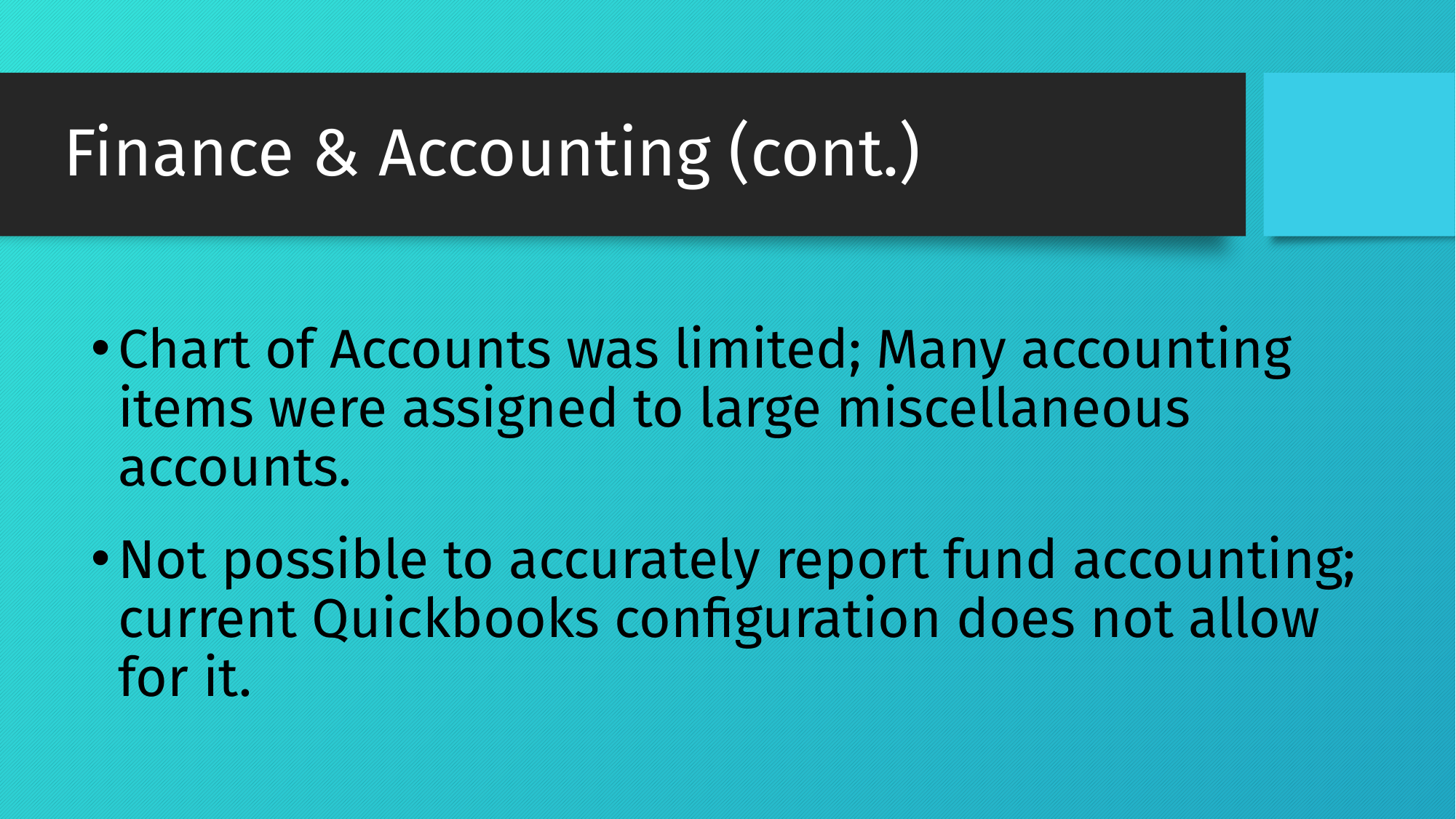

# Finance & Accounting (cont.)
Chart of Accounts was limited; Many accounting items were assigned to large miscellaneous accounts.
Not possible to accurately report fund accounting; current Quickbooks configuration does not allow for it.